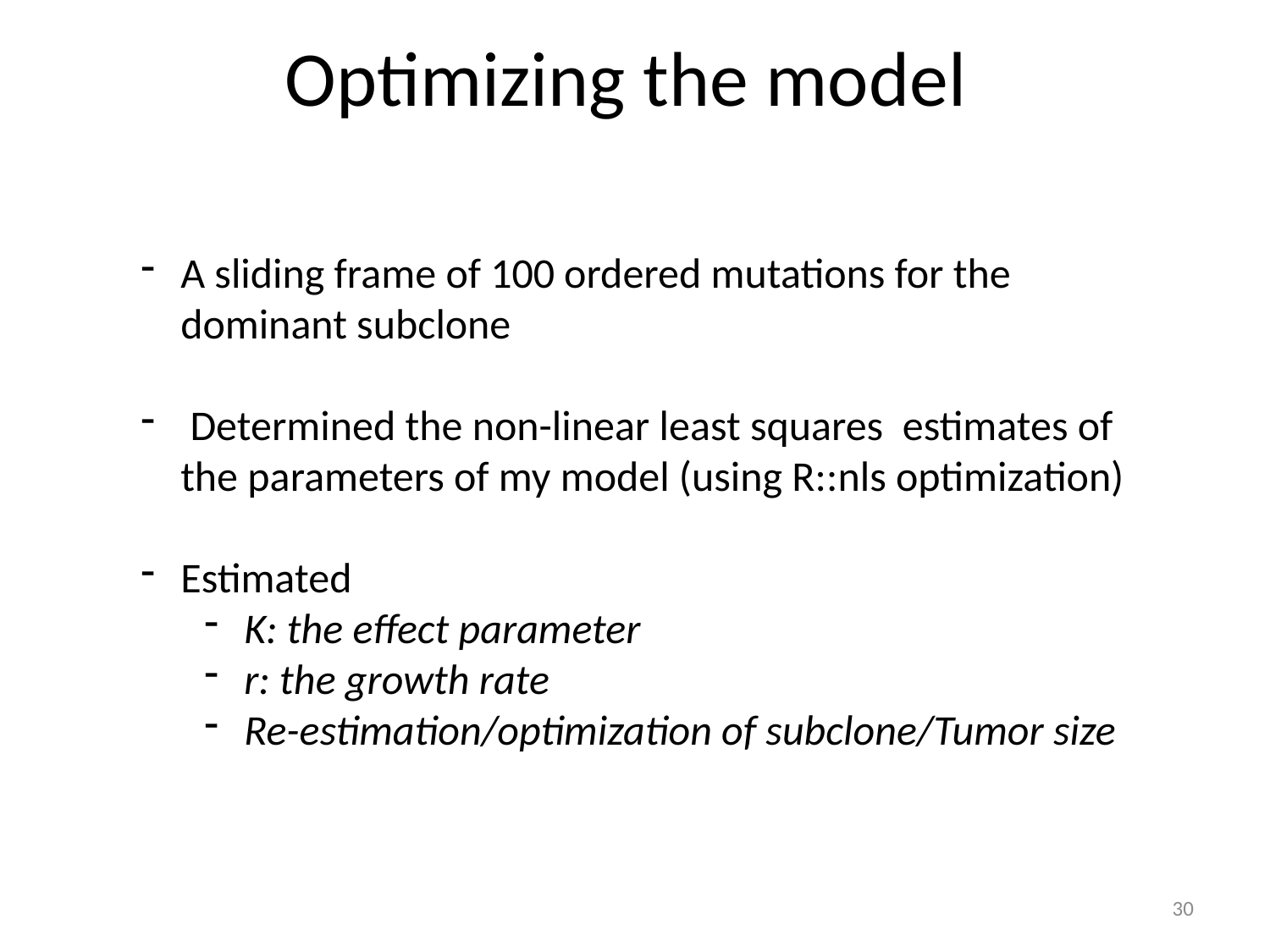

# Optimizing the model
A sliding frame of 100 ordered mutations for the dominant subclone

 Determined the non-linear least squares  estimates of the parameters of my model (using R::nls optimization)

Estimated
K: the effect parameter
r: the growth rate
Re-estimation/optimization of subclone/Tumor size

30